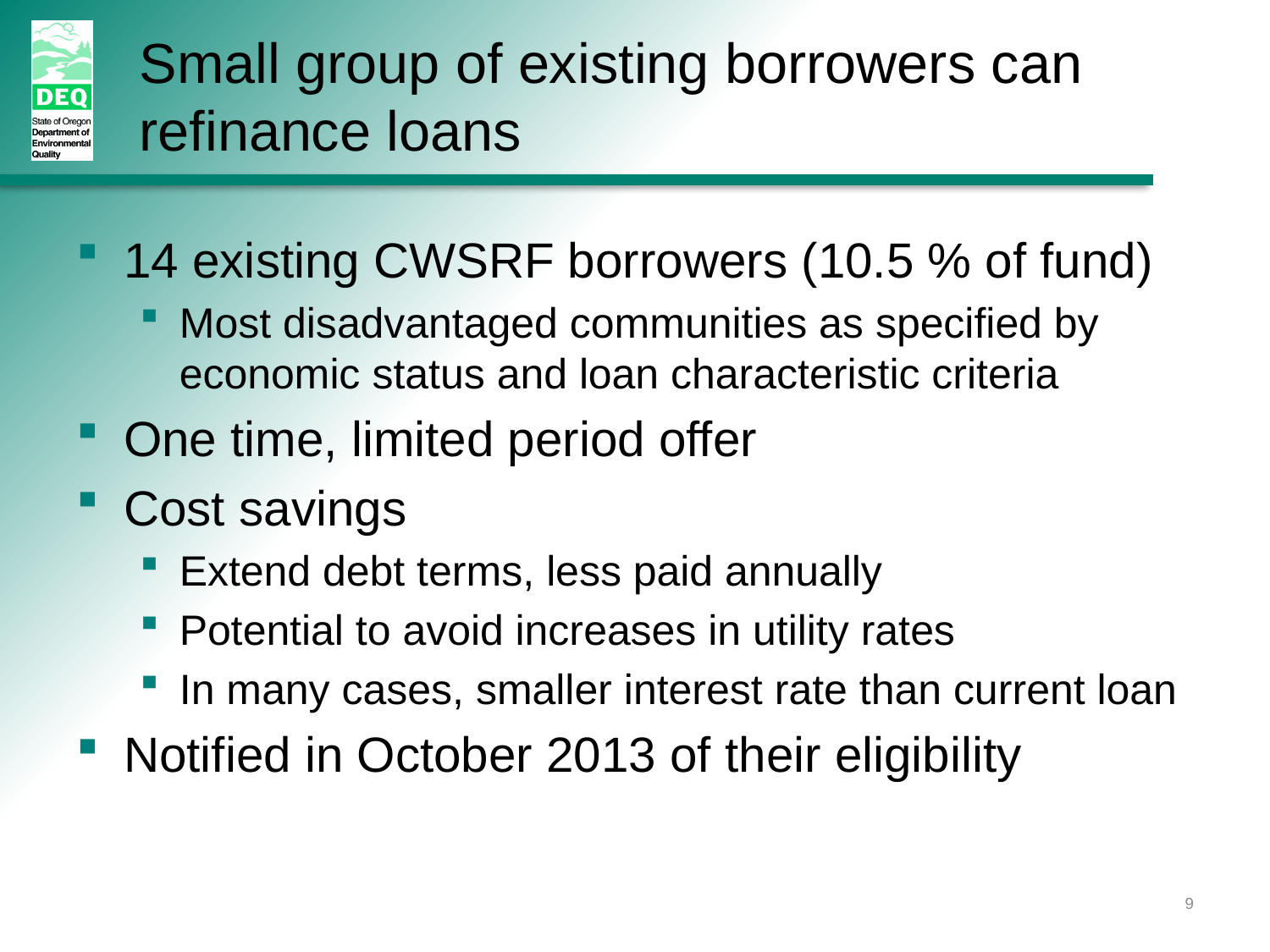

Small group of existing borrowers can refinance loans

14 existing CWSRF borrowers (10.5 % of fund)
Most disadvantaged communities as specified by economic status and loan characteristic criteria
One time, limited period offer
Cost savings
Extend debt terms, less paid annually
Potential to avoid increases in utility rates
In many cases, smaller interest rate than current loan
Notified in October 2013 of their eligibility
9